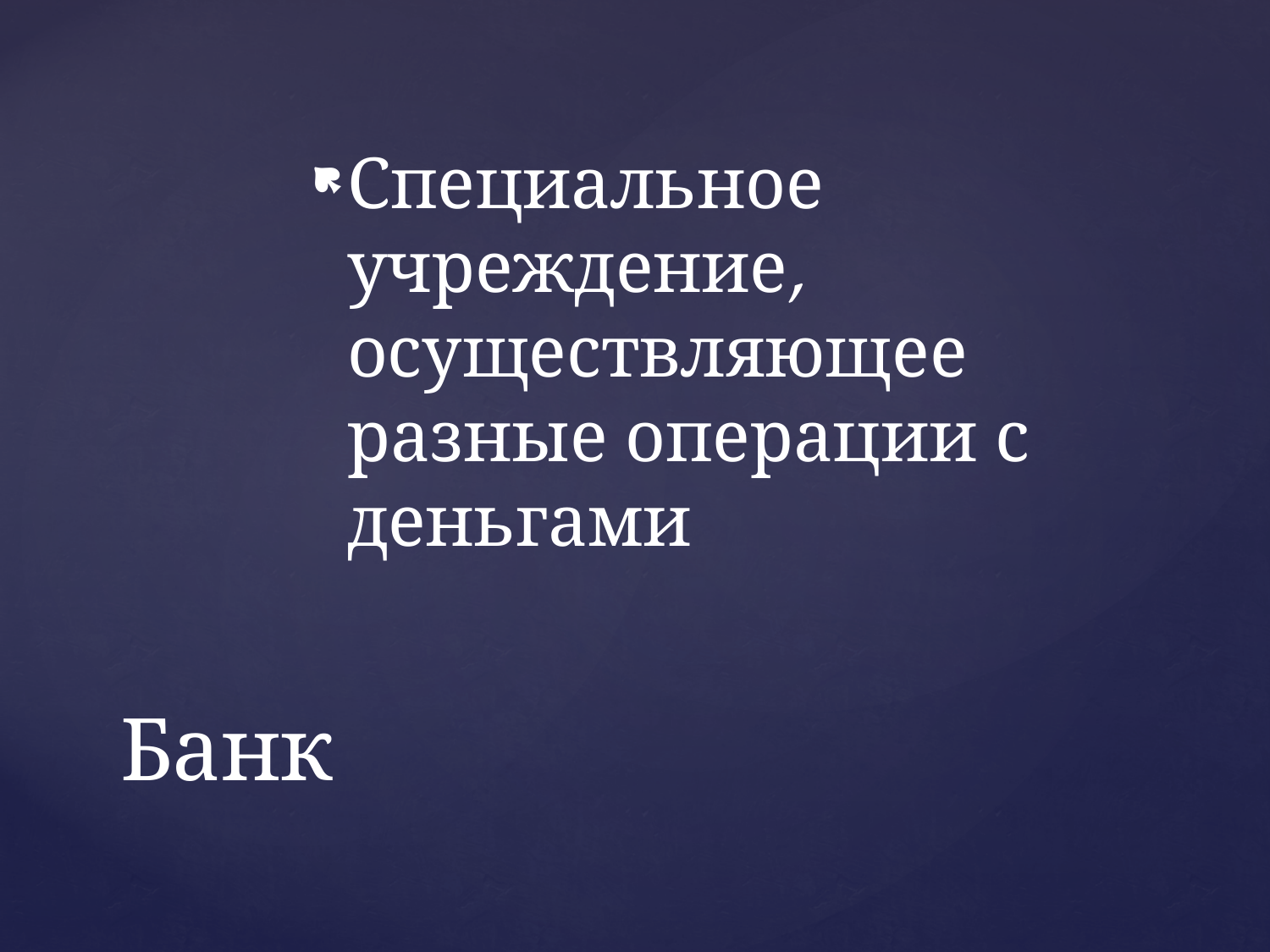

Специальное учреждение, осуществляющее разные операции с деньгами
# Банк